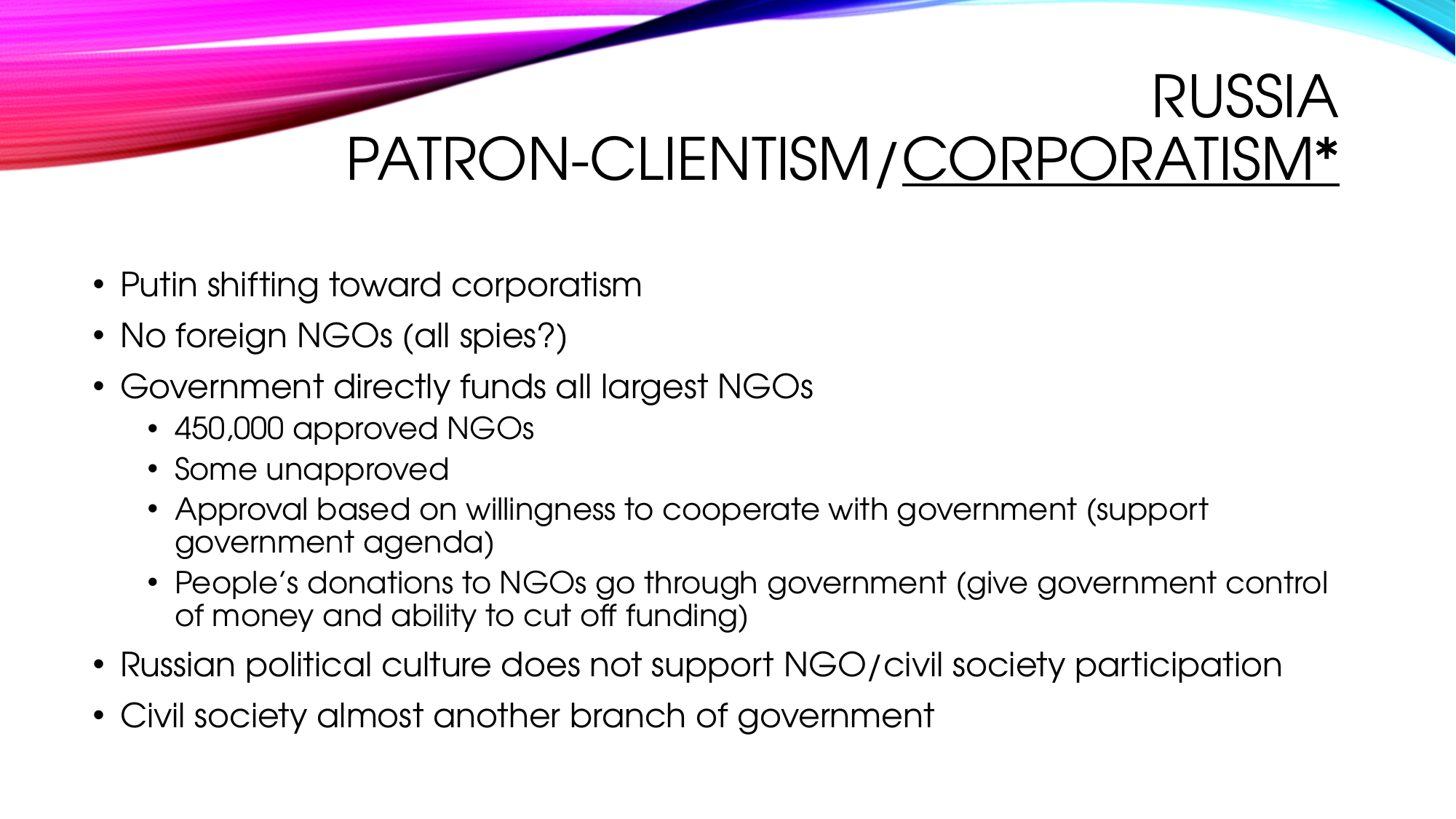

# Russia Patron-clientism/corporatism*
Putin shifting toward corporatism
No foreign NGOs (all spies?)
Government directly funds all largest NGOs
450,000 approved NGOs
Some unapproved
Approval based on willingness to cooperate with government (support government agenda)
People’s donations to NGOs go through government (give government control of money and ability to cut off funding)
Russian political culture does not support NGO/civil society participation
Civil society almost another branch of government